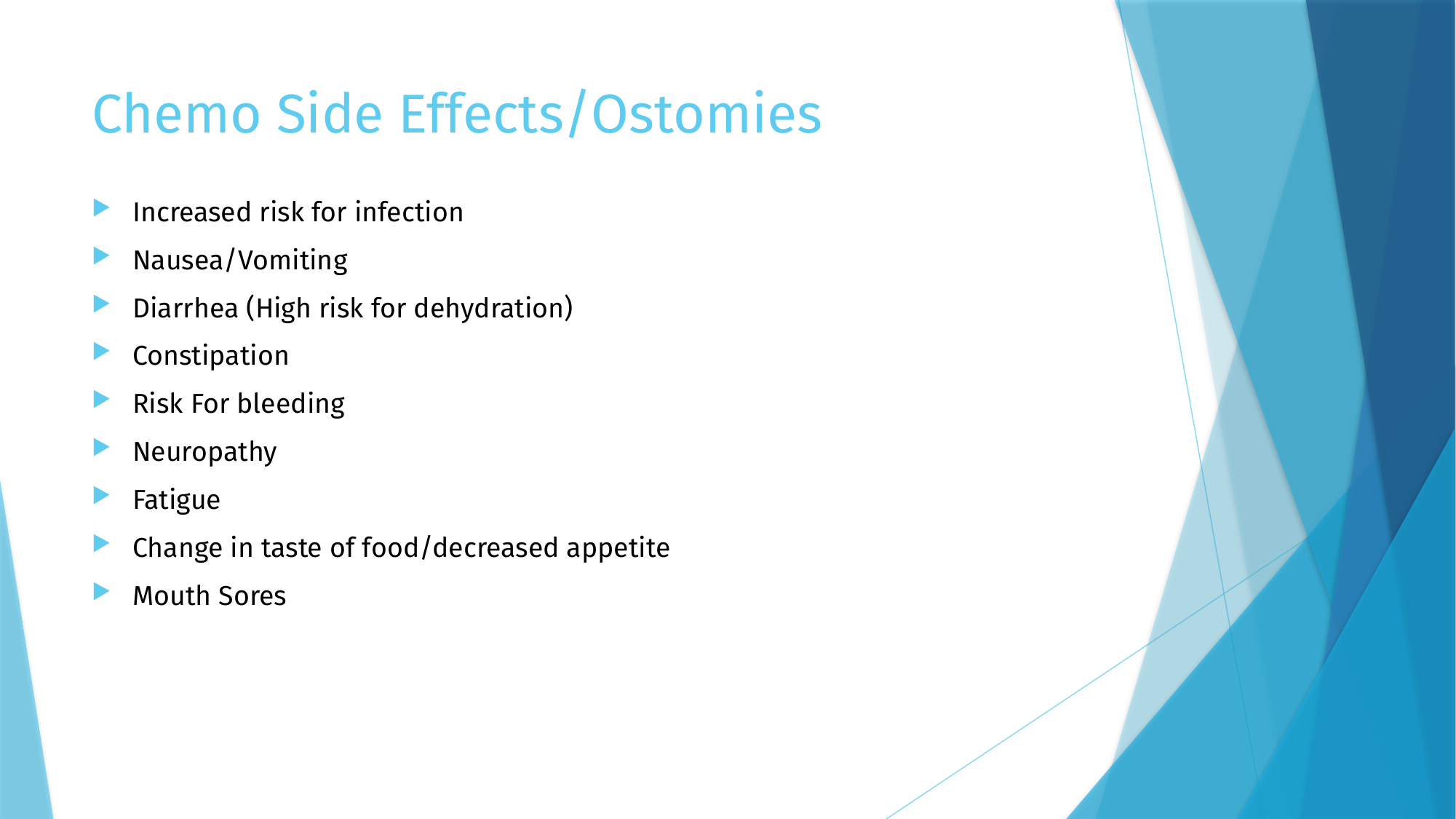

# Chemo Side Effects/Ostomies
Increased risk for infection
Nausea/Vomiting
Diarrhea (High risk for dehydration)
Constipation
Risk For bleeding
Neuropathy
Fatigue
Change in taste of food/decreased appetite
Mouth Sores